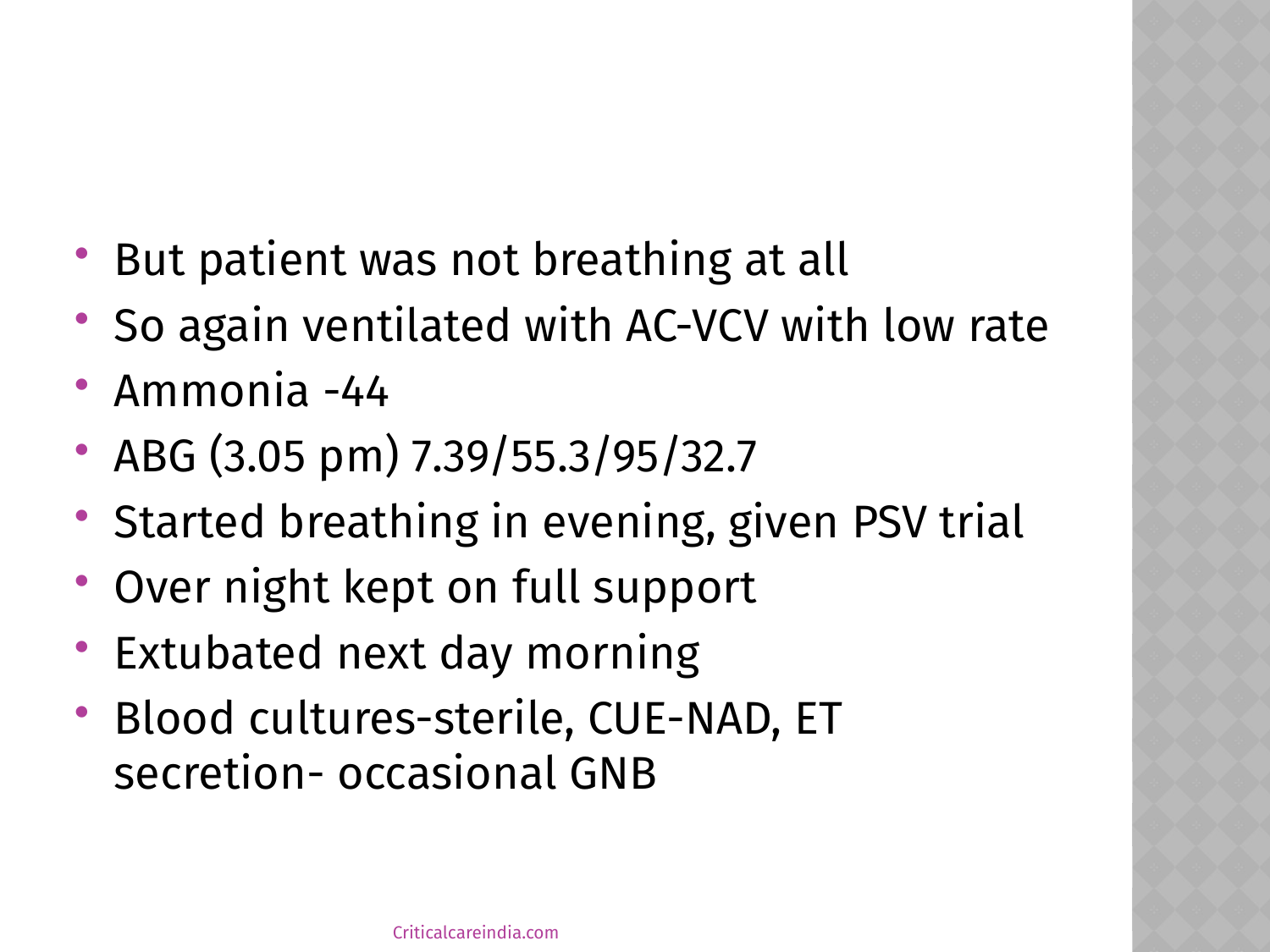

#
But patient was not breathing at all
So again ventilated with AC-VCV with low rate
Ammonia -44
ABG (3.05 pm) 7.39/55.3/95/32.7
Started breathing in evening, given PSV trial
Over night kept on full support
Extubated next day morning
Blood cultures-sterile, CUE-NAD, ET secretion- occasional GNB

Criticalcareindia.com